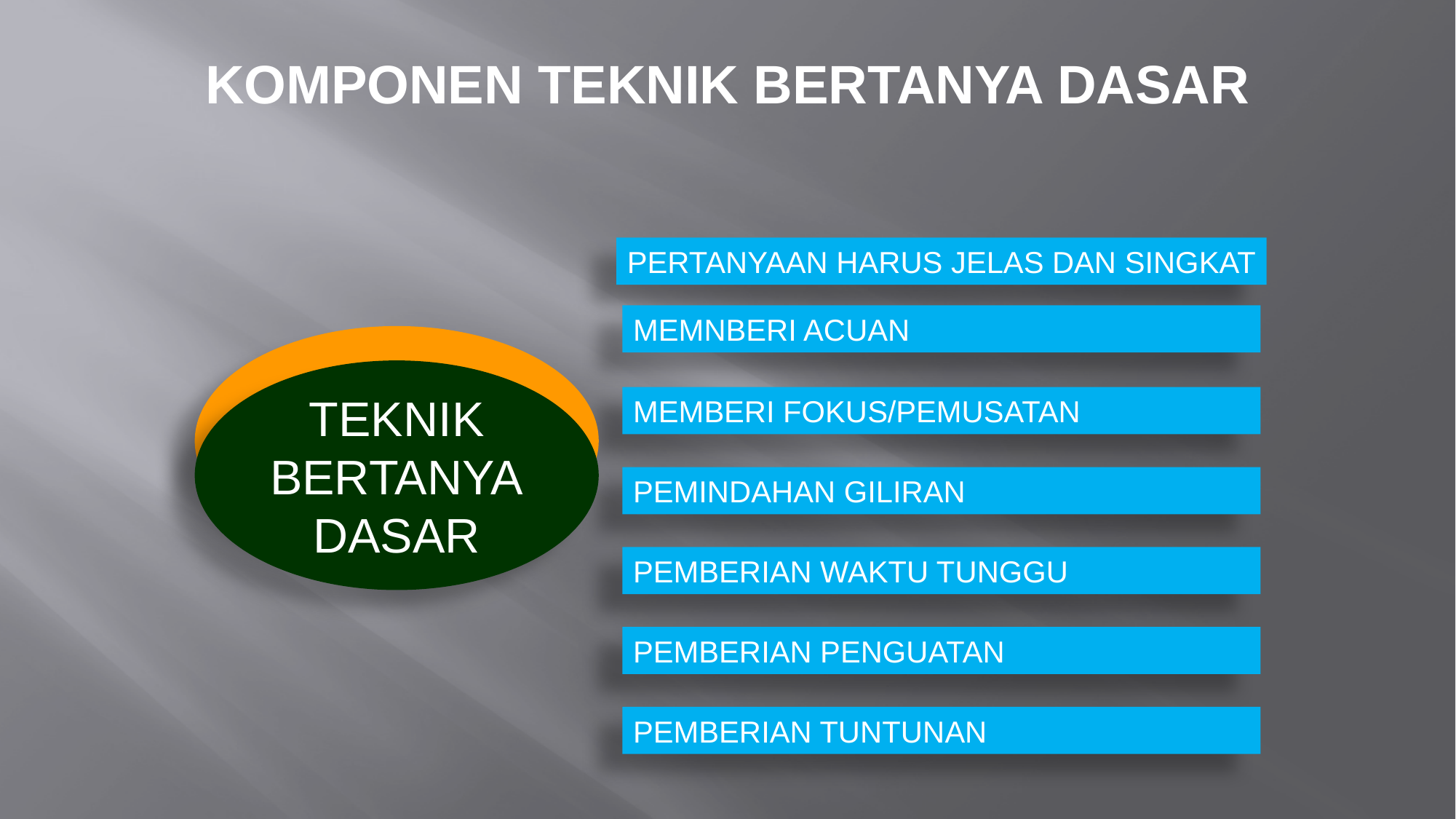

# KOMPONEN TEKNIK BERTANYA DASAR
PERTANYAAN HARUS JELAS DAN SINGKAT
MEMNBERI ACUAN

TEKNIK BERTANYA
DASAR
MEMBERI FOKUS/PEMUSATAN
PEMINDAHAN GILIRAN
PEMBERIAN WAKTU TUNGGU
PEMBERIAN PENGUATAN
PEMBERIAN TUNTUNAN